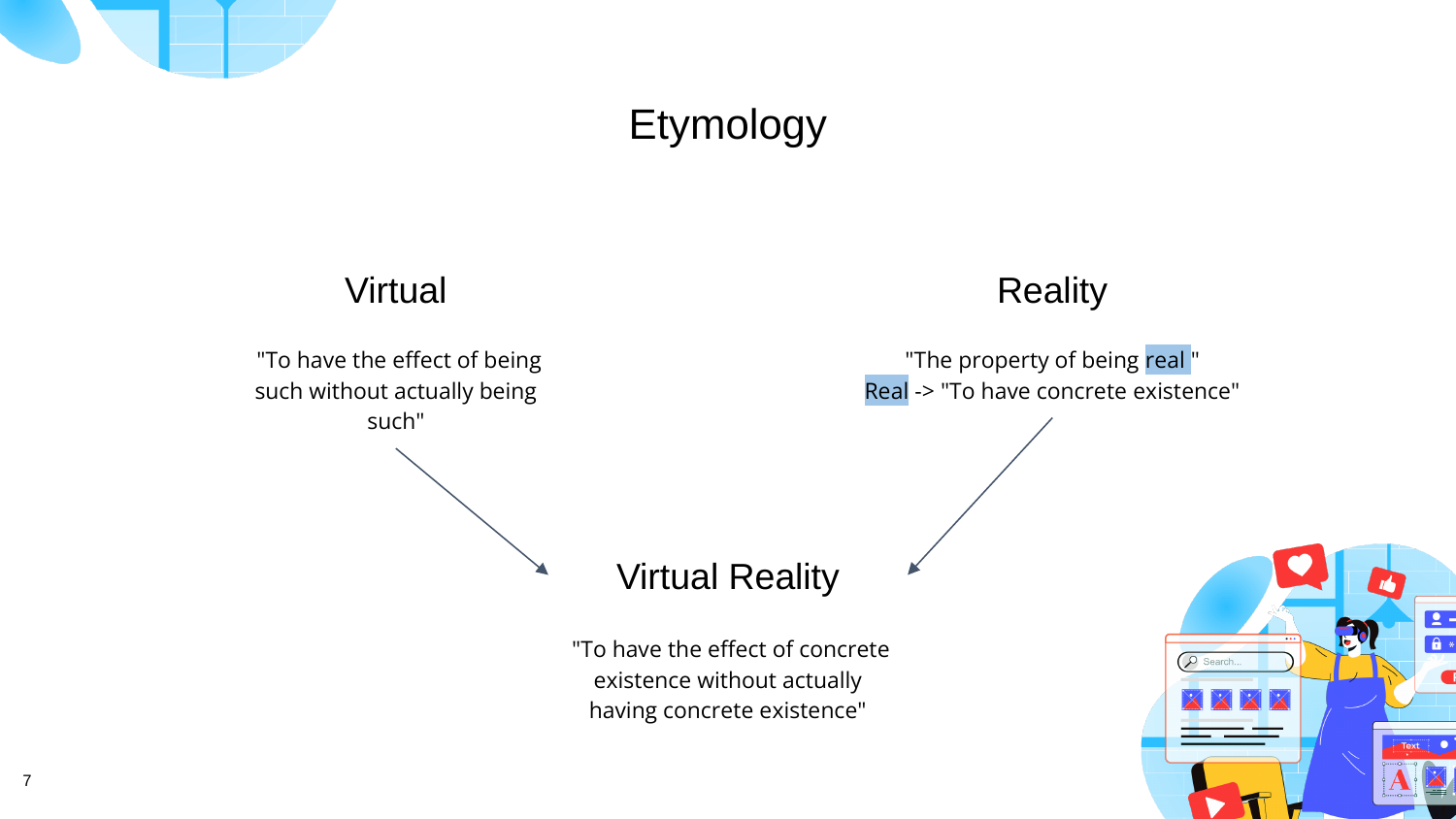

Etymology
Virtual
Reality
 "To have the effect of being such without actually being such"
"The property of being real "
Real -> "To have concrete existence"
Virtual Reality
 "To have the effect of concrete existence without actually having concrete existence"
7